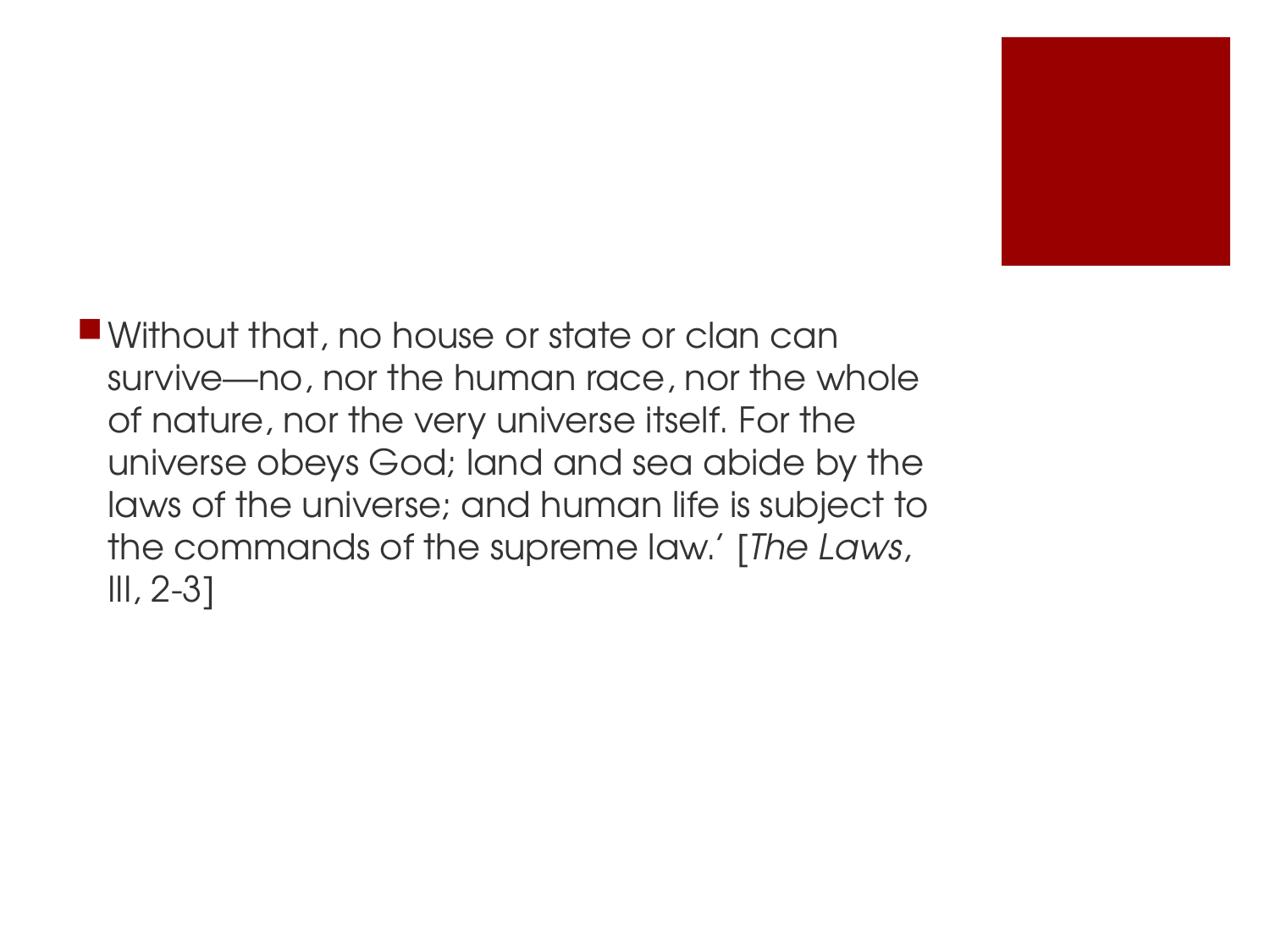

#
Without that, no house or state or clan can survive—no, nor the human race, nor the whole of nature, nor the very universe itself. For the universe obeys God; land and sea abide by the laws of the universe; and human life is subject to the commands of the supreme law.’ [The Laws, III, 2-3]